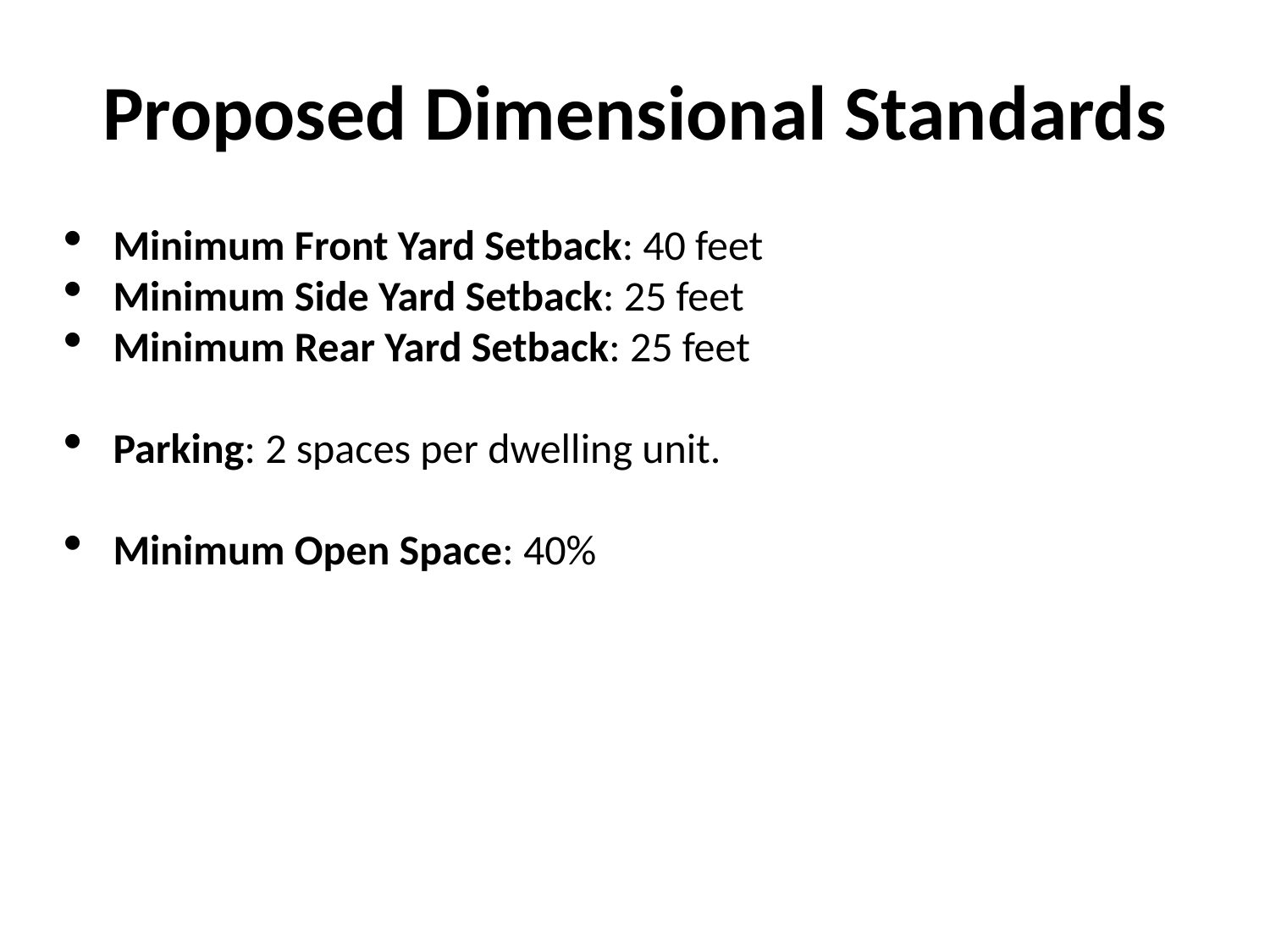

# Proposed Dimensional Standards
Minimum Front Yard Setback: 40 feet
Minimum Side Yard Setback: 25 feet
Minimum Rear Yard Setback: 25 feet

Parking: 2 spaces per dwelling unit.

Minimum Open Space: 40%